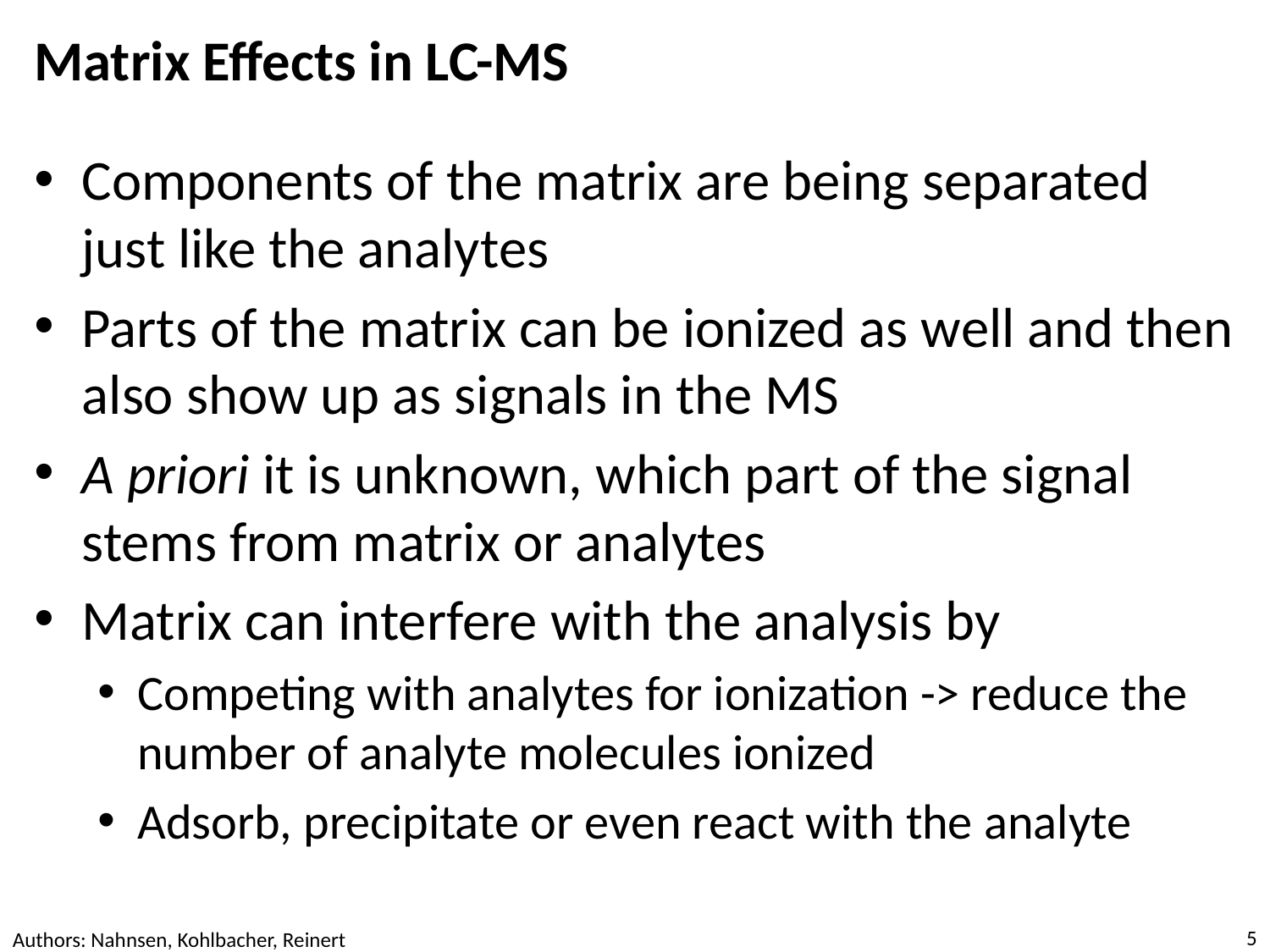

# Matrix Effects in LC-MS
Components of the matrix are being separated just like the analytes
Parts of the matrix can be ionized as well and then also show up as signals in the MS
A priori it is unknown, which part of the signal stems from matrix or analytes
Matrix can interfere with the analysis by
Competing with analytes for ionization -> reduce the number of analyte molecules ionized
Adsorb, precipitate or even react with the analyte